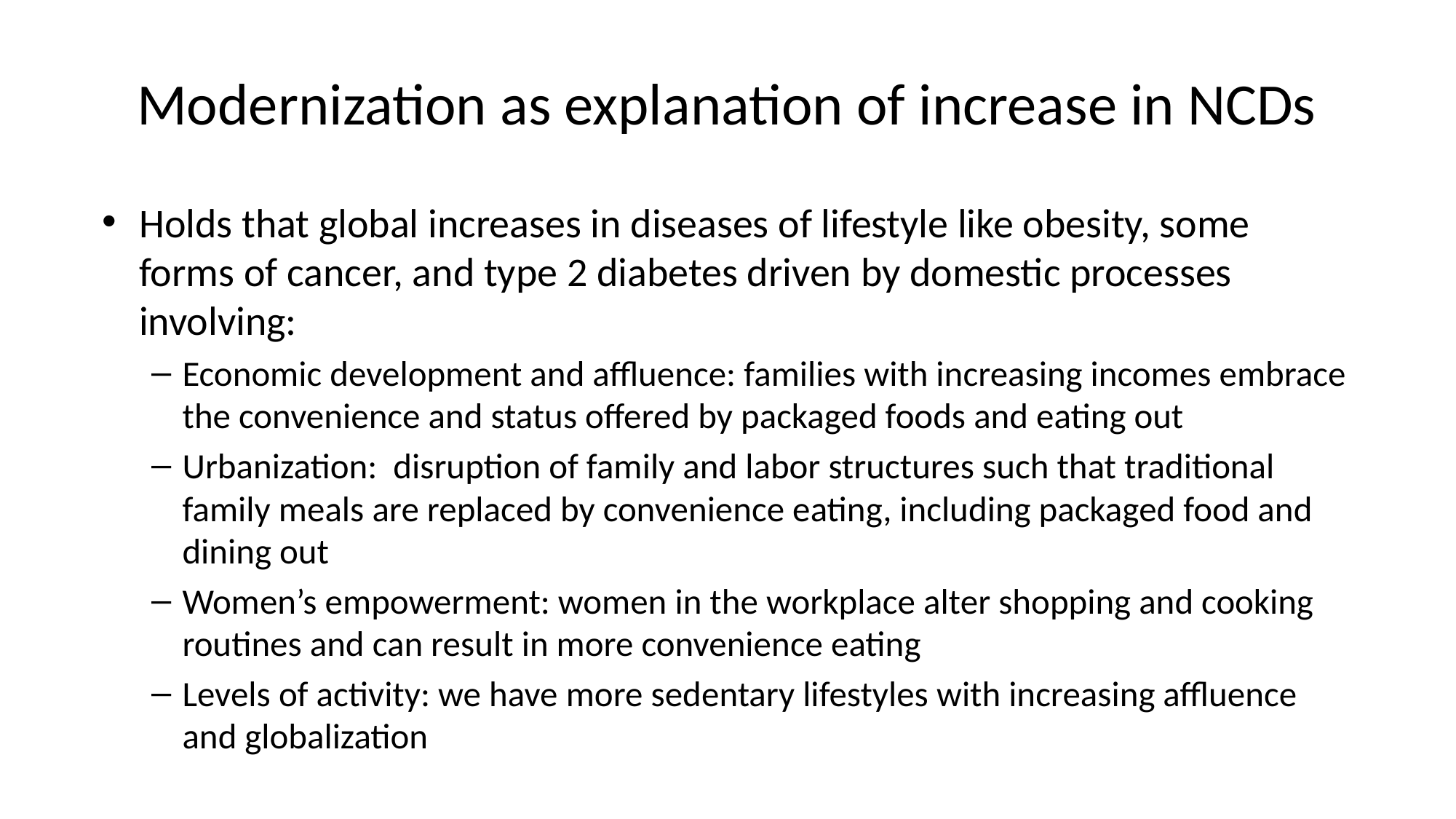

# Modernization as explanation of increase in NCDs
Holds that global increases in diseases of lifestyle like obesity, some forms of cancer, and type 2 diabetes driven by domestic processes involving:
Economic development and affluence: families with increasing incomes embrace the convenience and status offered by packaged foods and eating out
Urbanization:  disruption of family and labor structures such that traditional family meals are replaced by convenience eating, including packaged food and dining out
Women’s empowerment: women in the workplace alter shopping and cooking routines and can result in more convenience eating
Levels of activity: we have more sedentary lifestyles with increasing affluence and globalization